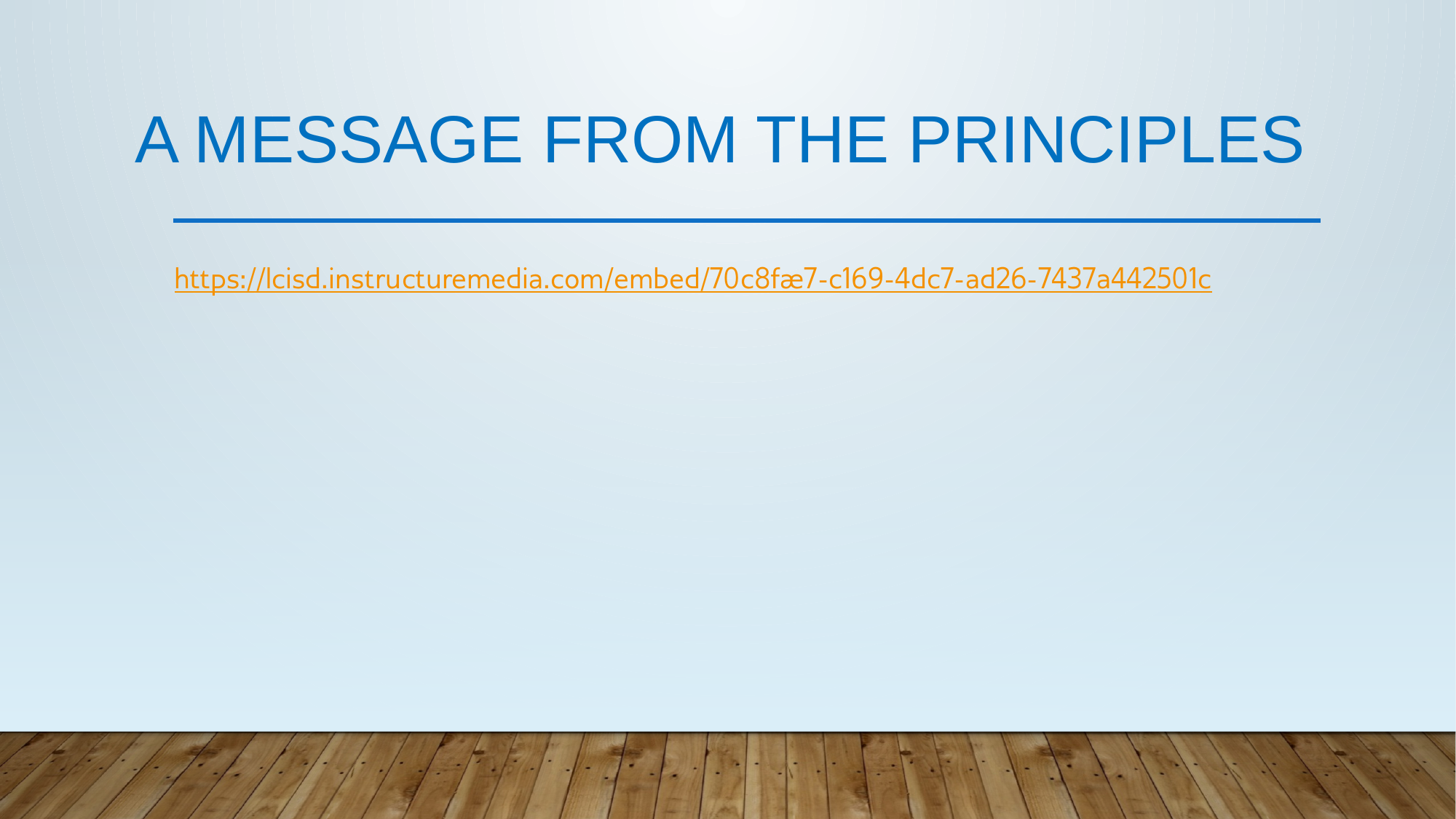

# A Message from the Principles
https://lcisd.instructuremedia.com/embed/70c8fae7-c169-4dc7-ad26-7437a442501c